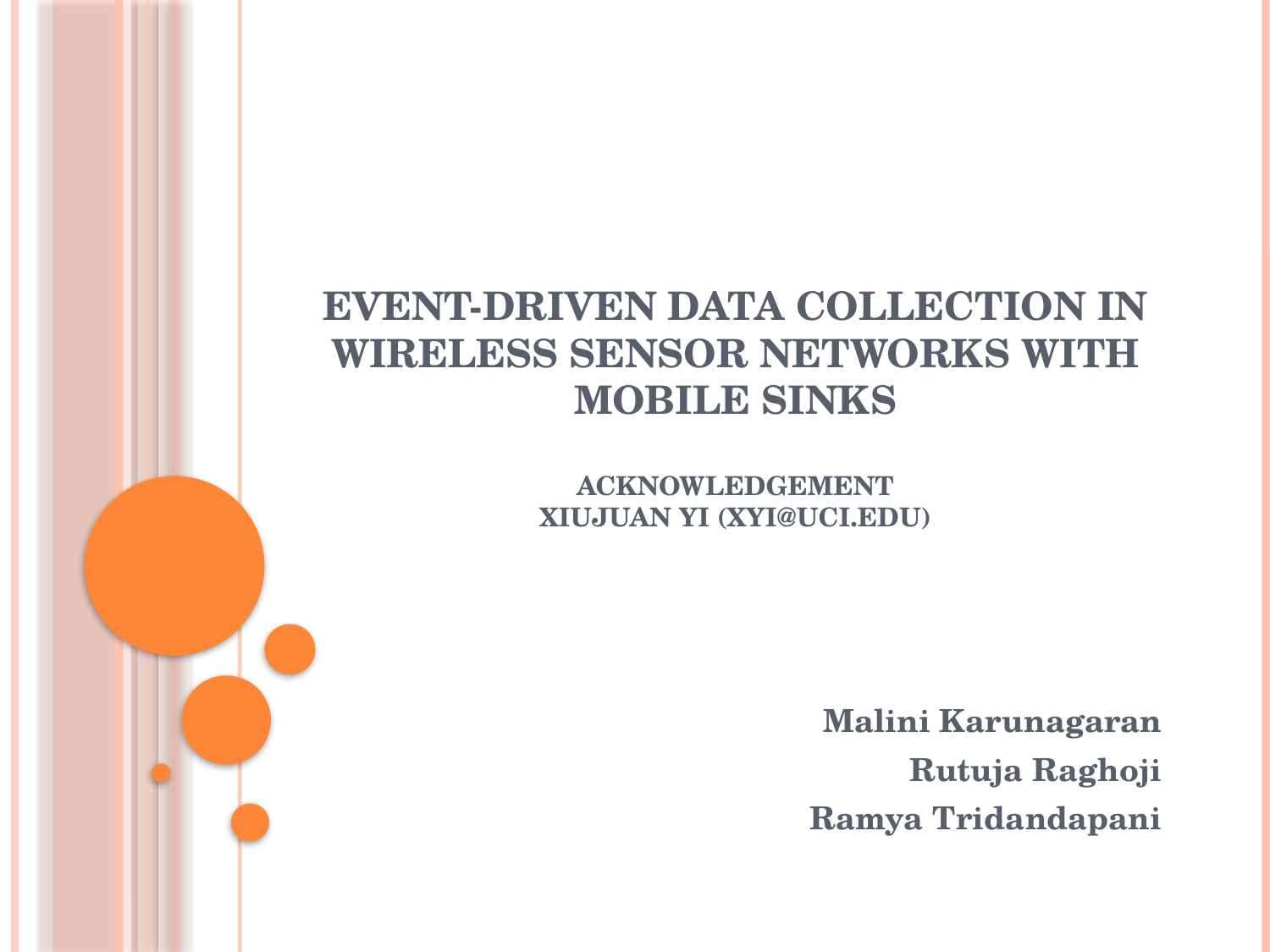

# EVENT-DRIVEN DATA COLLECTION IN WIRELESS SENSOR NETWORKS WITH MOBILE SINKS Acknowledgement Xiujuan Yi (xyi@uci.edu)
	Malini Karunagaran
Rutuja Raghoji
Ramya Tridandapani